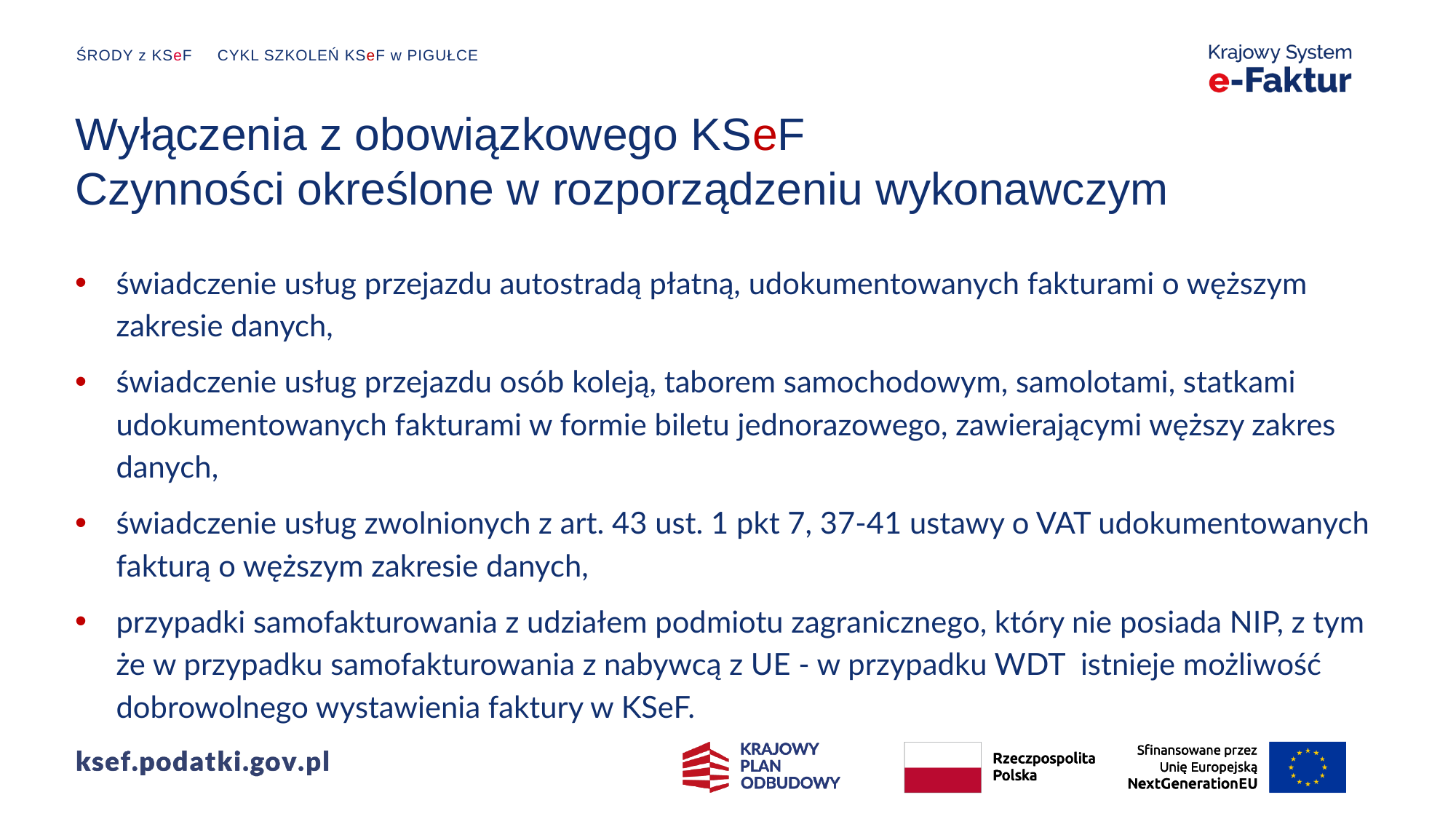

Wyłączenia z obowiązkowego KSeF
Czynności określone w rozporządzeniu wykonawczym
świadczenie usług przejazdu autostradą płatną, udokumentowanych fakturami o węższym zakresie danych,
świadczenie usług przejazdu osób koleją, taborem samochodowym, samolotami, statkami udokumentowanych fakturami w formie biletu jednorazowego, zawierającymi węższy zakres danych,
świadczenie usług zwolnionych z art. 43 ust. 1 pkt 7, 37-41 ustawy o VAT udokumentowanych fakturą o węższym zakresie danych,
przypadki samofakturowania z udziałem podmiotu zagranicznego, który nie posiada NIP, z tym że w przypadku samofakturowania z nabywcą z UE - w przypadku WDT  istnieje możliwość dobrowolnego wystawienia faktury w KSeF.